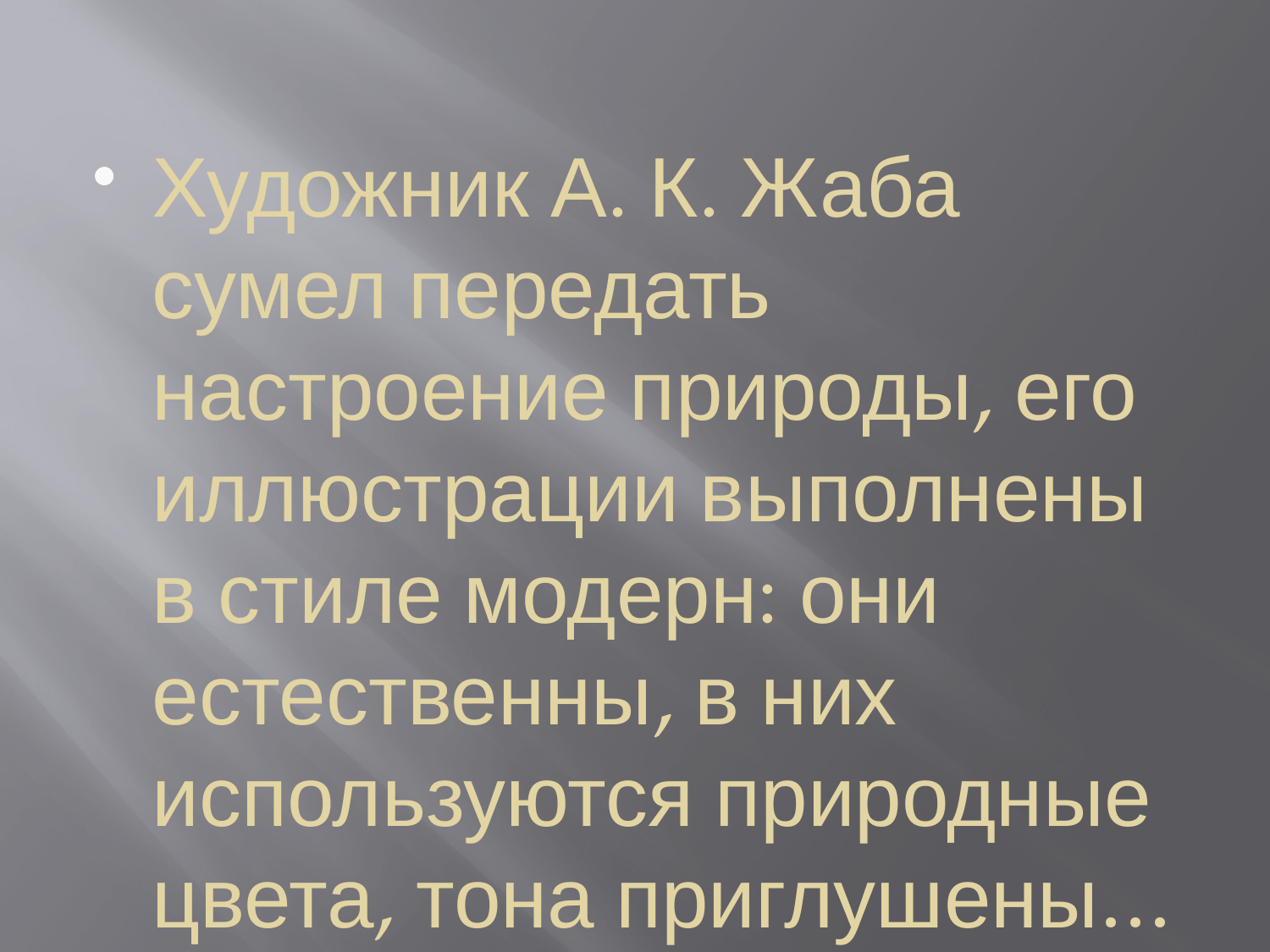

#
Художник А. К. Жаба сумел передать настроение природы, его иллюстрации выполнены в стиле модерн: они естественны, в них используются природные цвета, тона приглушены…